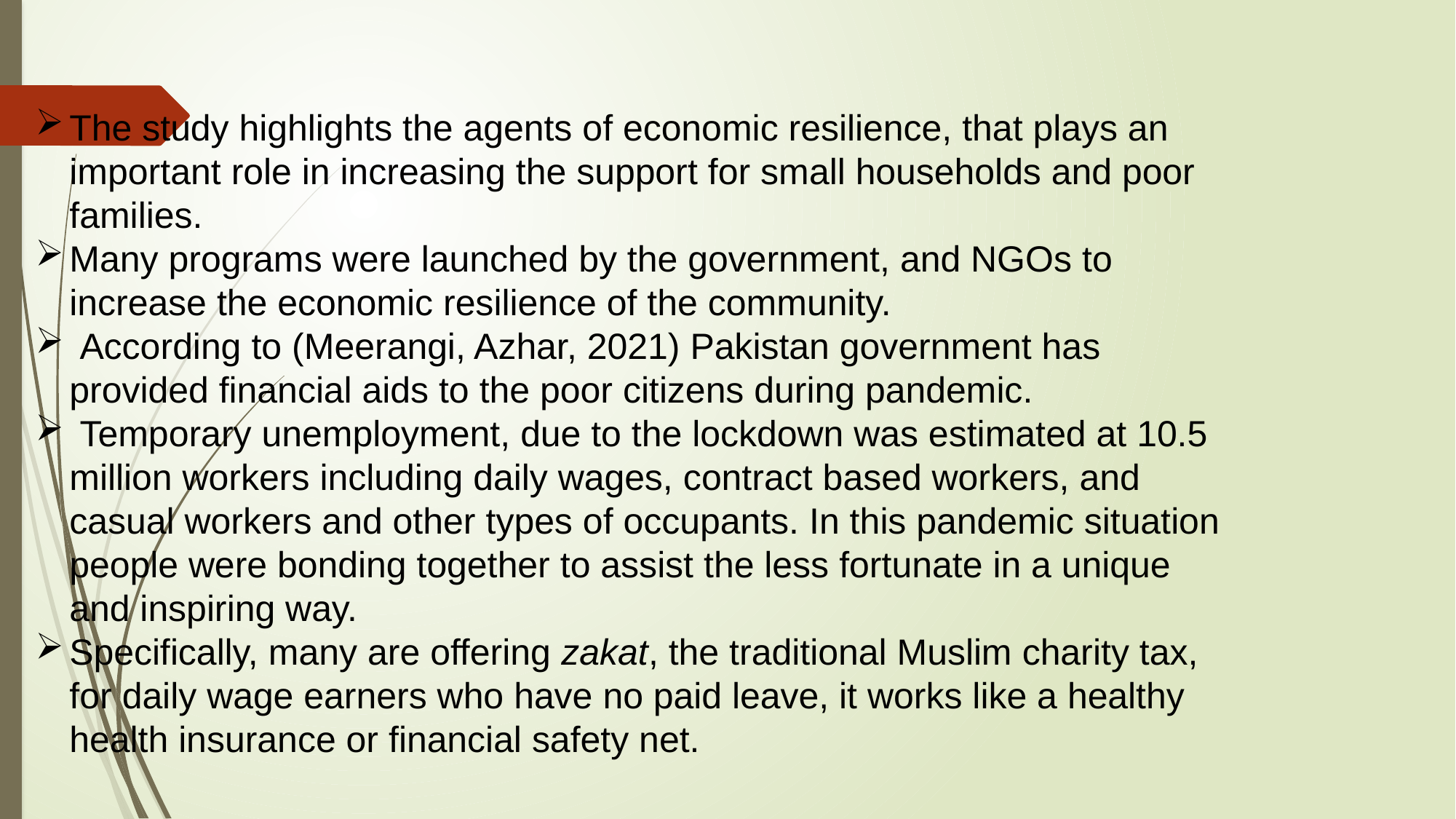

The study highlights the agents of economic resilience, that plays an important role in increasing the support for small households and poor families.
Many programs were launched by the government, and NGOs to increase the economic resilience of the community.
 According to (Meerangi, Azhar, 2021) Pakistan government has provided financial aids to the poor citizens during pandemic.
 Temporary unemployment, due to the lockdown was estimated at 10.5 million workers including daily wages, contract based workers, and casual workers and other types of occupants. In this pandemic situation people were bonding together to assist the less fortunate in a unique and inspiring way.
Specifically, many are offering zakat, the traditional Muslim charity tax, for daily wage earners who have no paid leave, it works like a healthy health insurance or financial safety net.